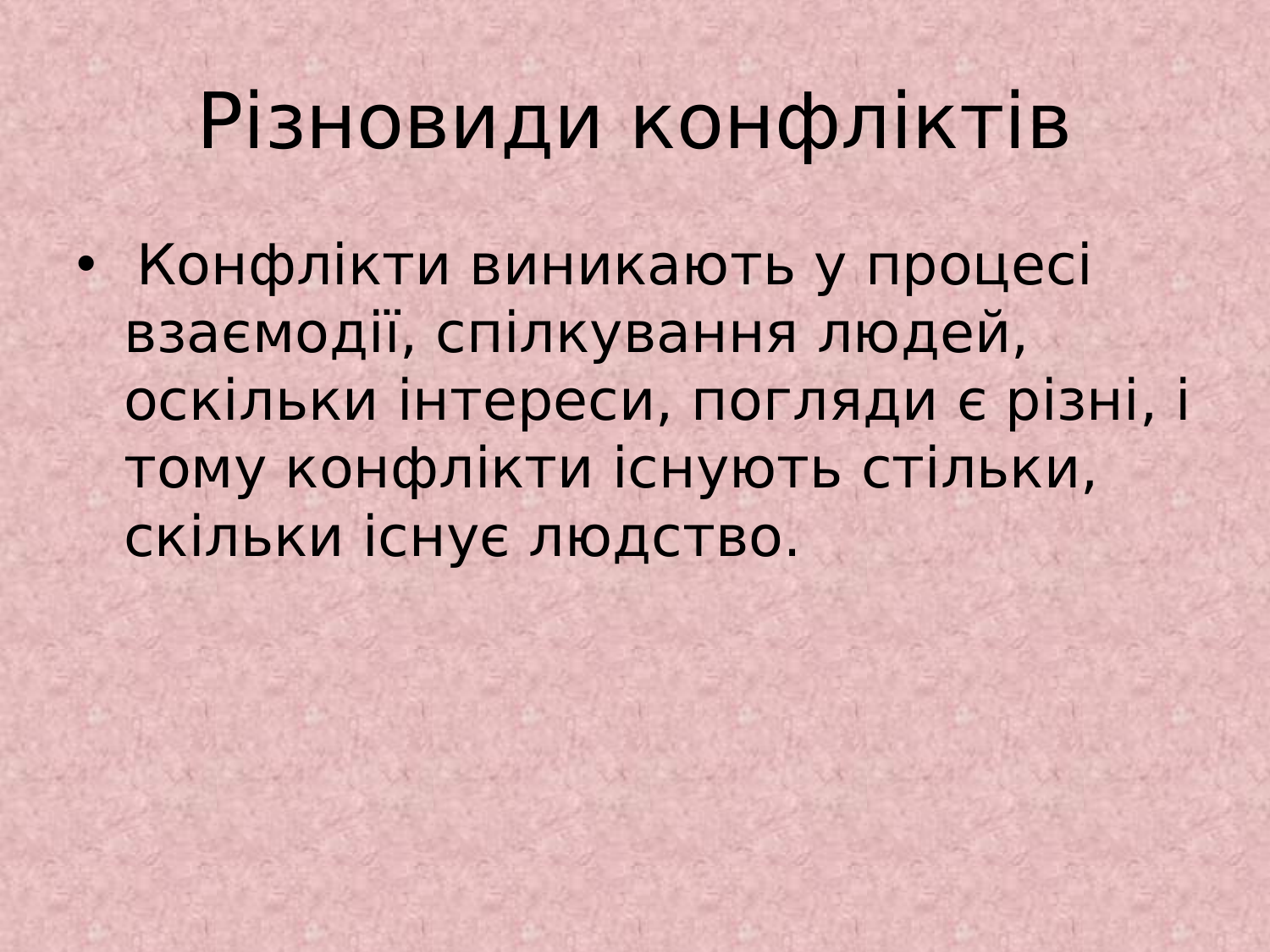

# Різновиди конфліктів
 Конфлікти виникають у процесі взаємодії, спілкування людей, оскільки інтереси, погляди є різні, і тому конфлікти існують стільки, скільки існує людство.